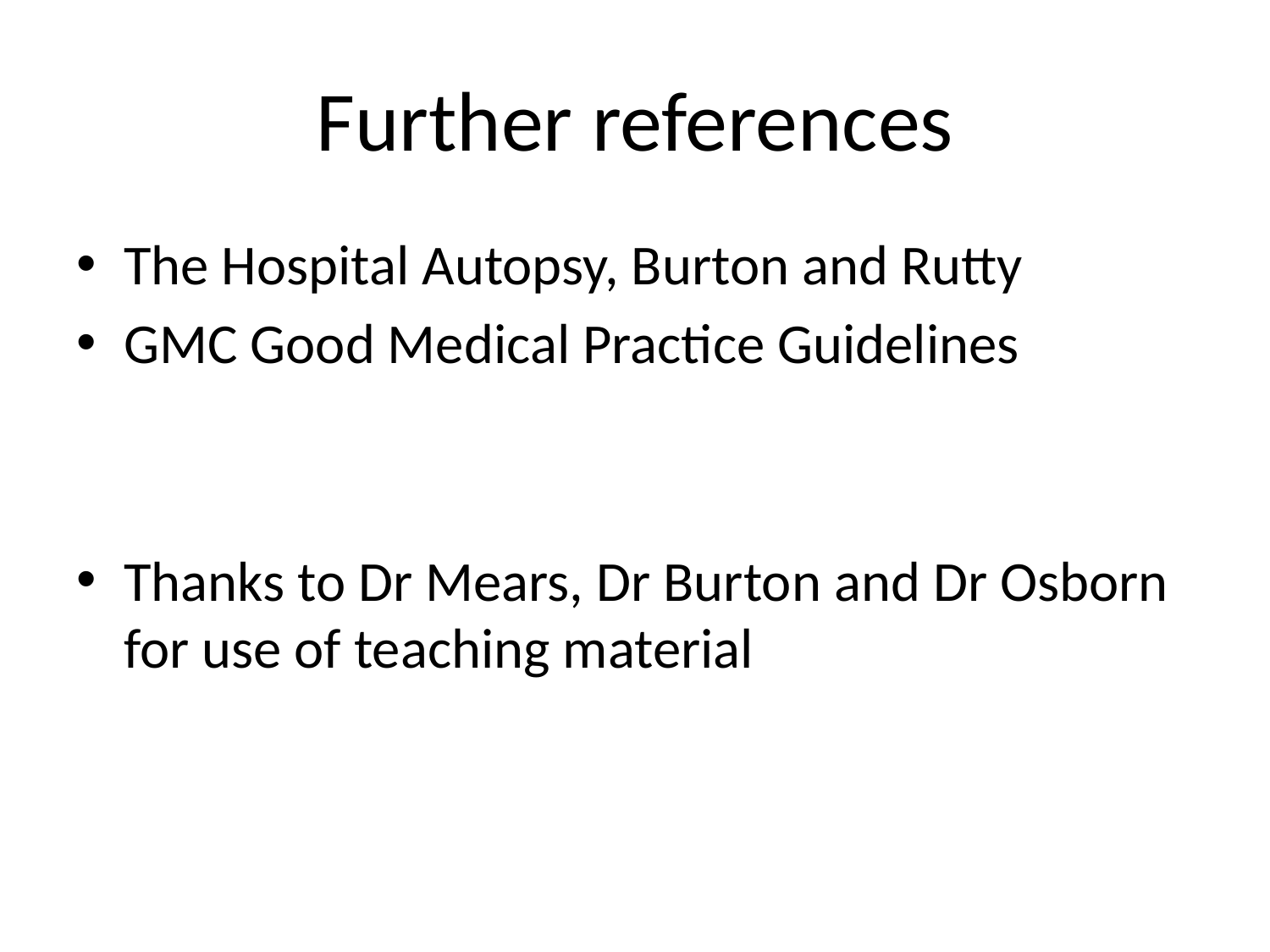

# Further references
The Hospital Autopsy, Burton and Rutty
GMC Good Medical Practice Guidelines

Thanks to Dr Mears, Dr Burton and Dr Osborn for use of teaching material